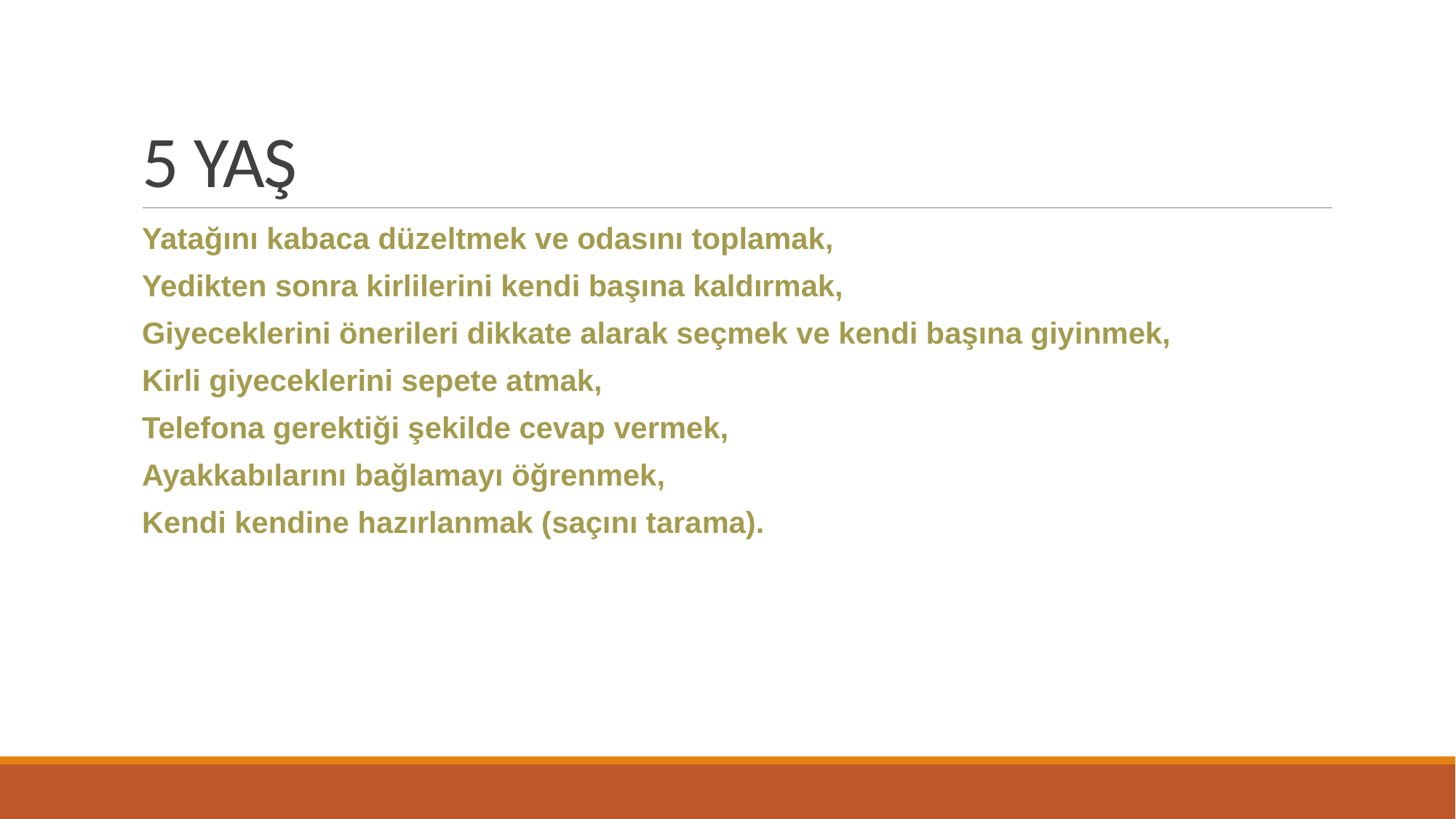

# 5 YAŞ
Yatağını kabaca düzeltmek ve odasını toplamak,
Yedikten sonra kirlilerini kendi başına kaldırmak,
Giyeceklerini önerileri dikkate alarak seçmek ve kendi başına giyinmek,
Kirli giyeceklerini sepete atmak,
Telefona gerektiği şekilde cevap vermek,
Ayakkabılarını bağlamayı öğrenmek,
Kendi kendine hazırlanmak (saçını tarama).